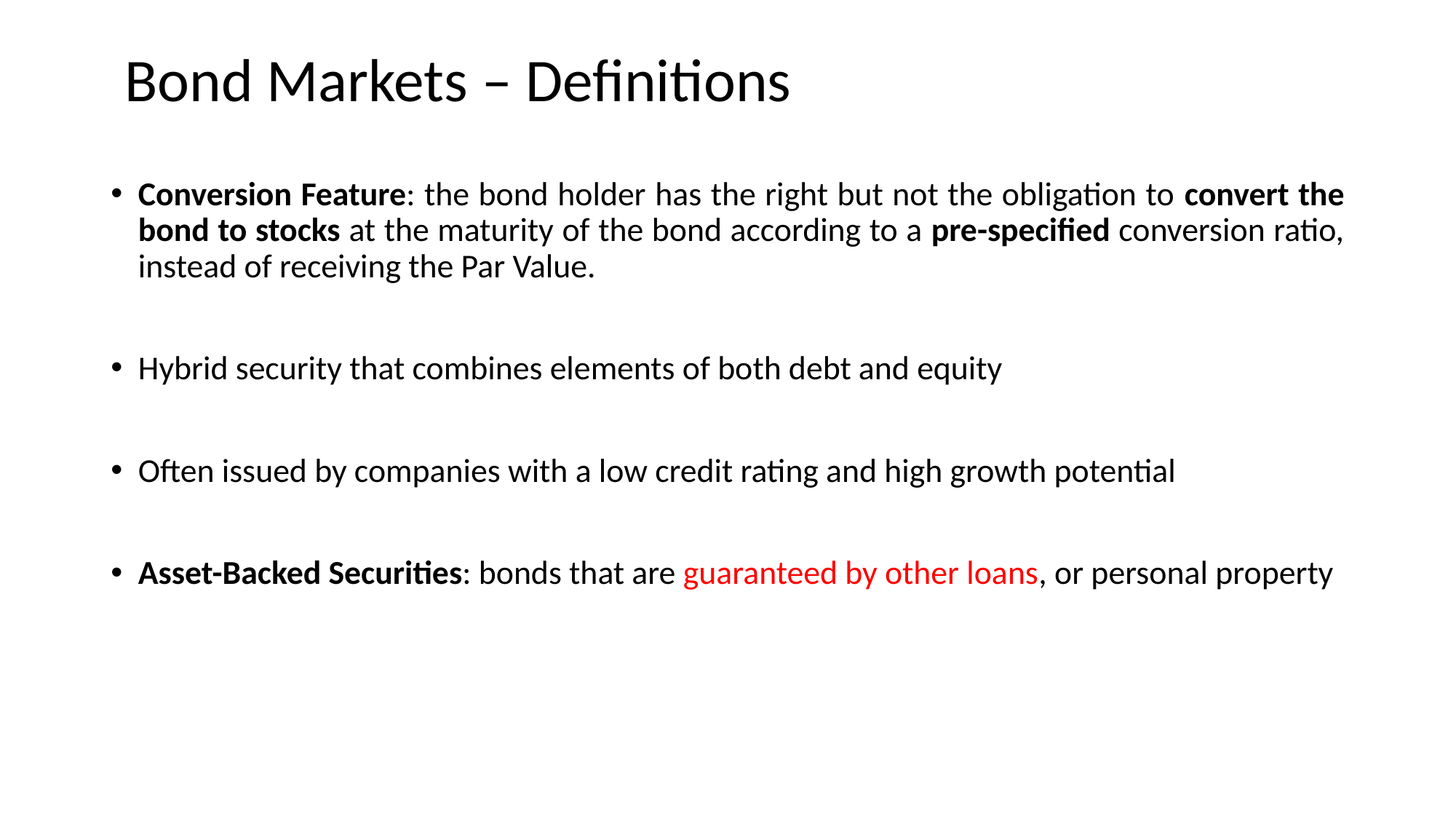

#
 Bond Markets – Definitions

Conversion Feature: the bond holder has the right but not the obligation to convert the bond to stocks at the maturity of the bond according to a pre-specified conversion ratio, instead of receiving the Par Value.

Hybrid security that combines elements of both debt and equity

Often issued by companies with a low credit rating and high growth potential

Asset-Backed Securities: bonds that are guaranteed by other loans, or personal property